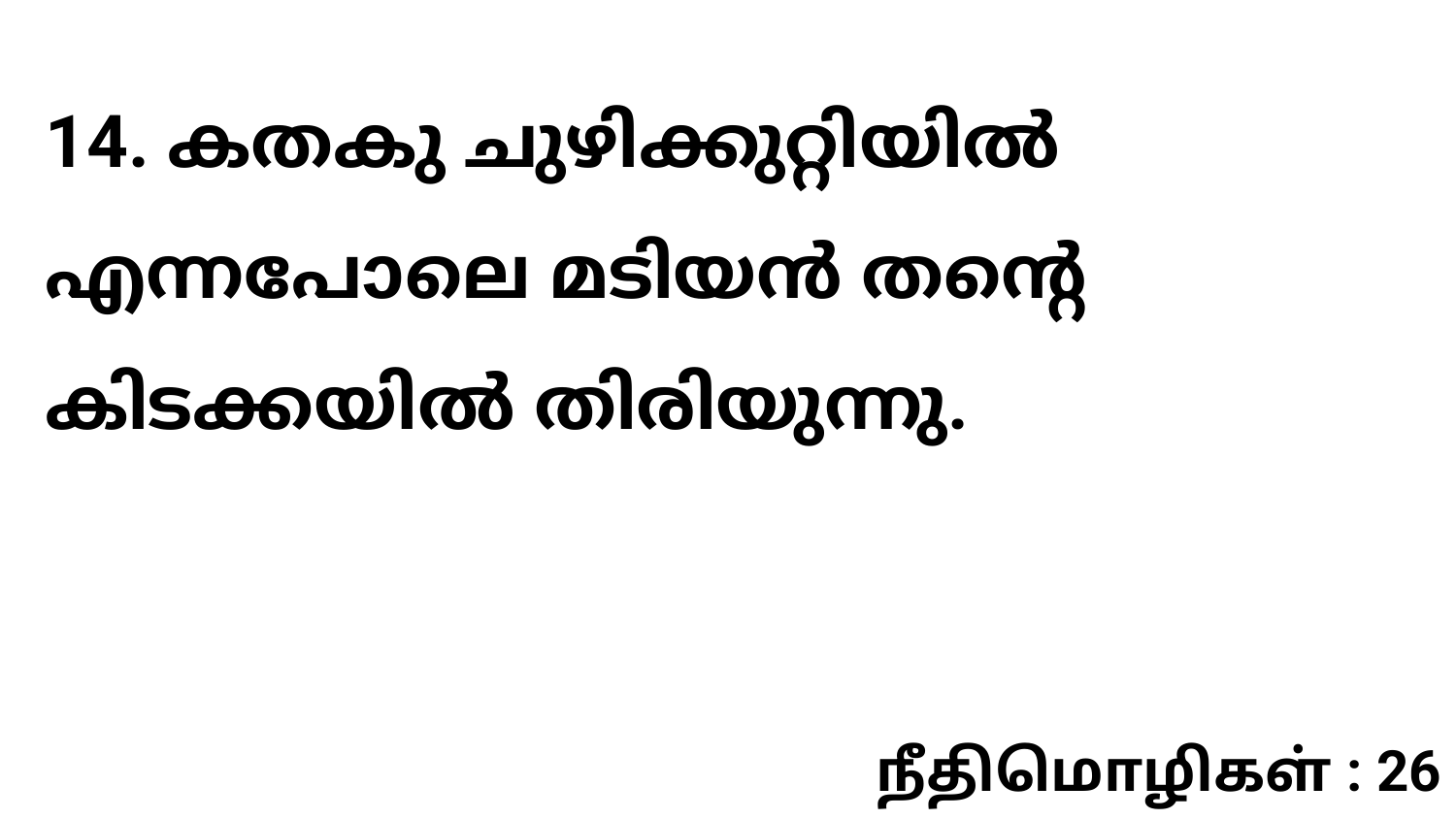

14. കതകു ചുഴിക്കുറ്റിയിൽ എന്നപോലെ മടിയൻ തന്റെ കിടക്കയിൽ തിരിയുന്നു.
நீதிமொழிகள் : 26